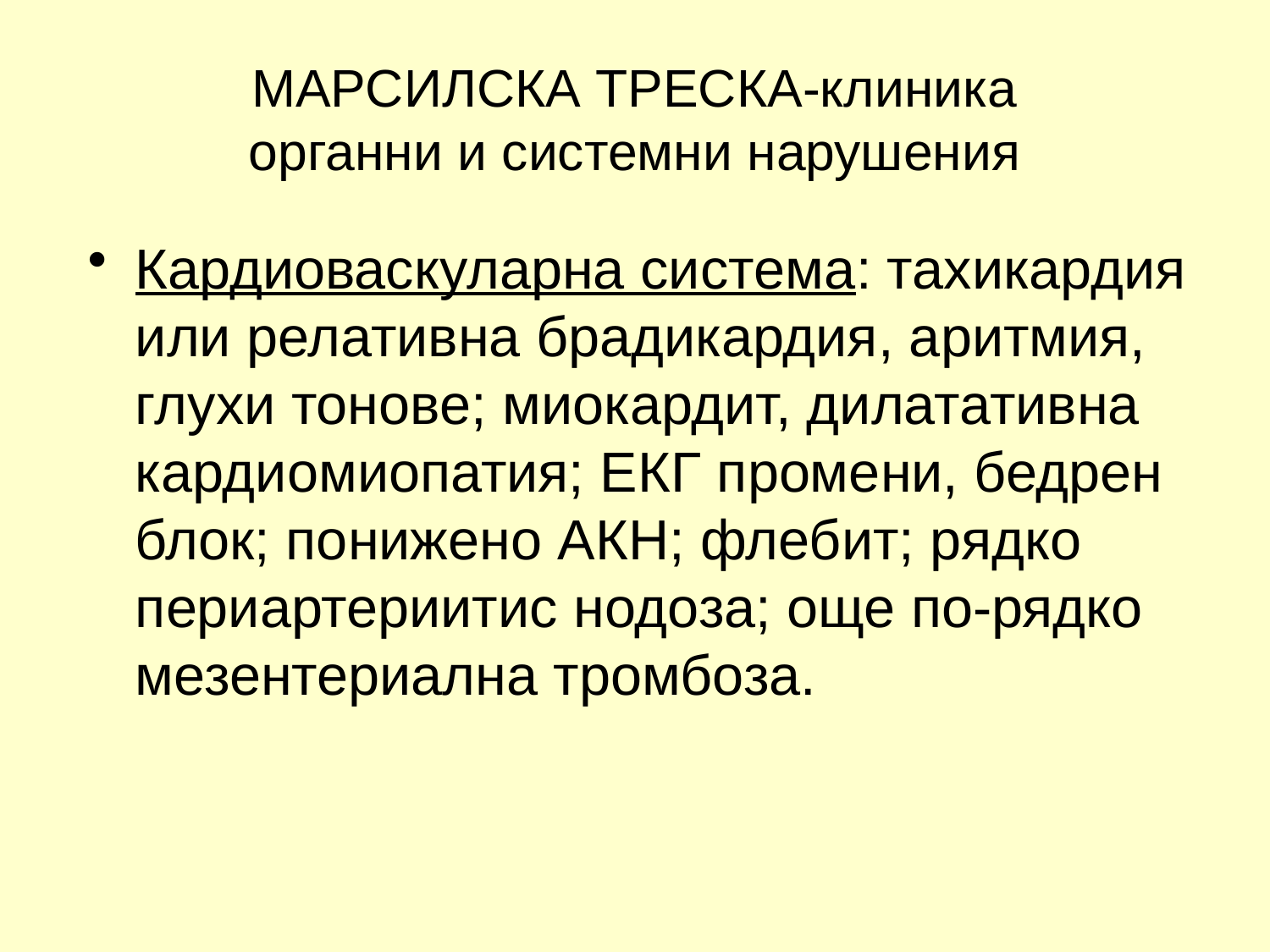

# МАРСИЛСКА ТРЕСКА-клиника органни и системни нарушения
Кардиоваскуларна система: тахикардия или релативна брадикардия, аритмия, глухи тонове; миокардит, дилатативна кардиомиопатия; ЕКГ промени, бедрен блок; понижено АКН; флебит; рядко периартериитис нодоза; още по-рядко мезентериална тромбоза.